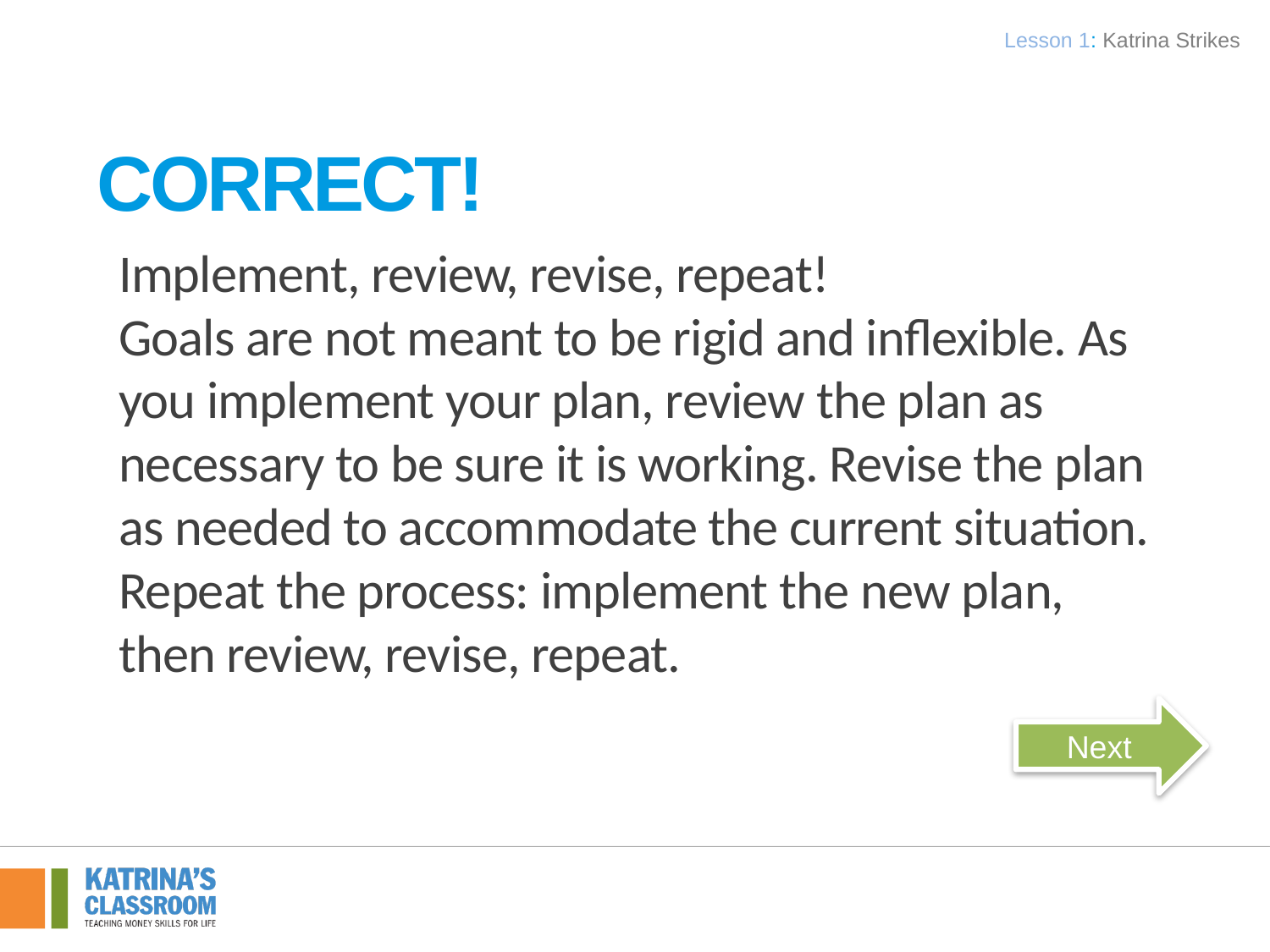

Lesson 1: Katrina Strikes
# Correct!
Implement, review, revise, repeat!
Goals are not meant to be rigid and inflexible. As you implement your plan, review the plan as necessary to be sure it is working. Revise the plan as needed to accommodate the current situation. Repeat the process: implement the new plan, then review, revise, repeat.
Next